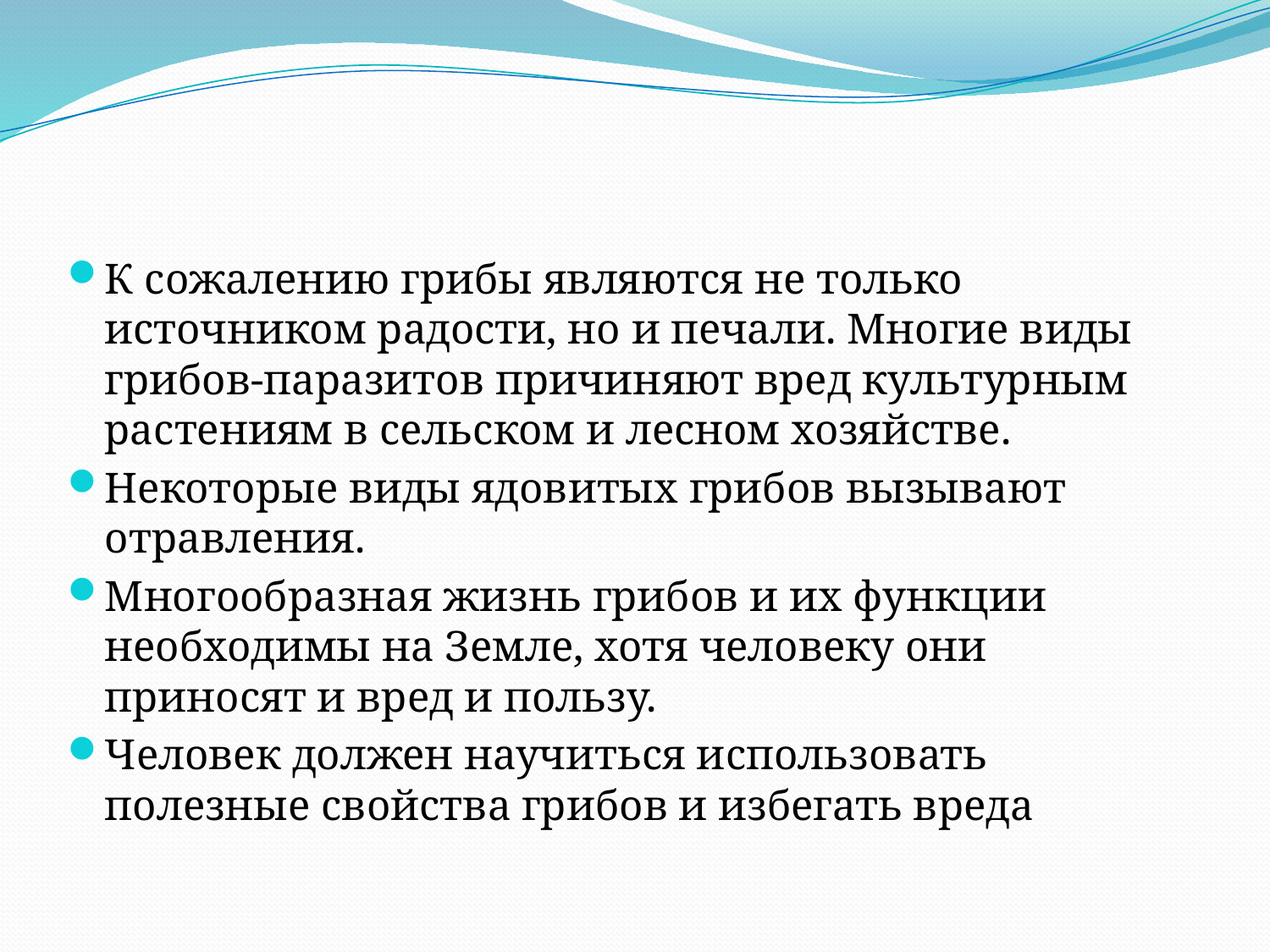

#
К сожалению грибы являются не только источником радости, но и печали. Многие виды грибов-паразитов причиняют вред культурным растениям в сельском и лесном хозяйстве.
Некоторые виды ядовитых грибов вызывают отравления.
Многообразная жизнь грибов и их функции необходимы на Земле, хотя человеку они приносят и вред и пользу.
Человек должен научиться использовать полезные свойства грибов и избегать вреда